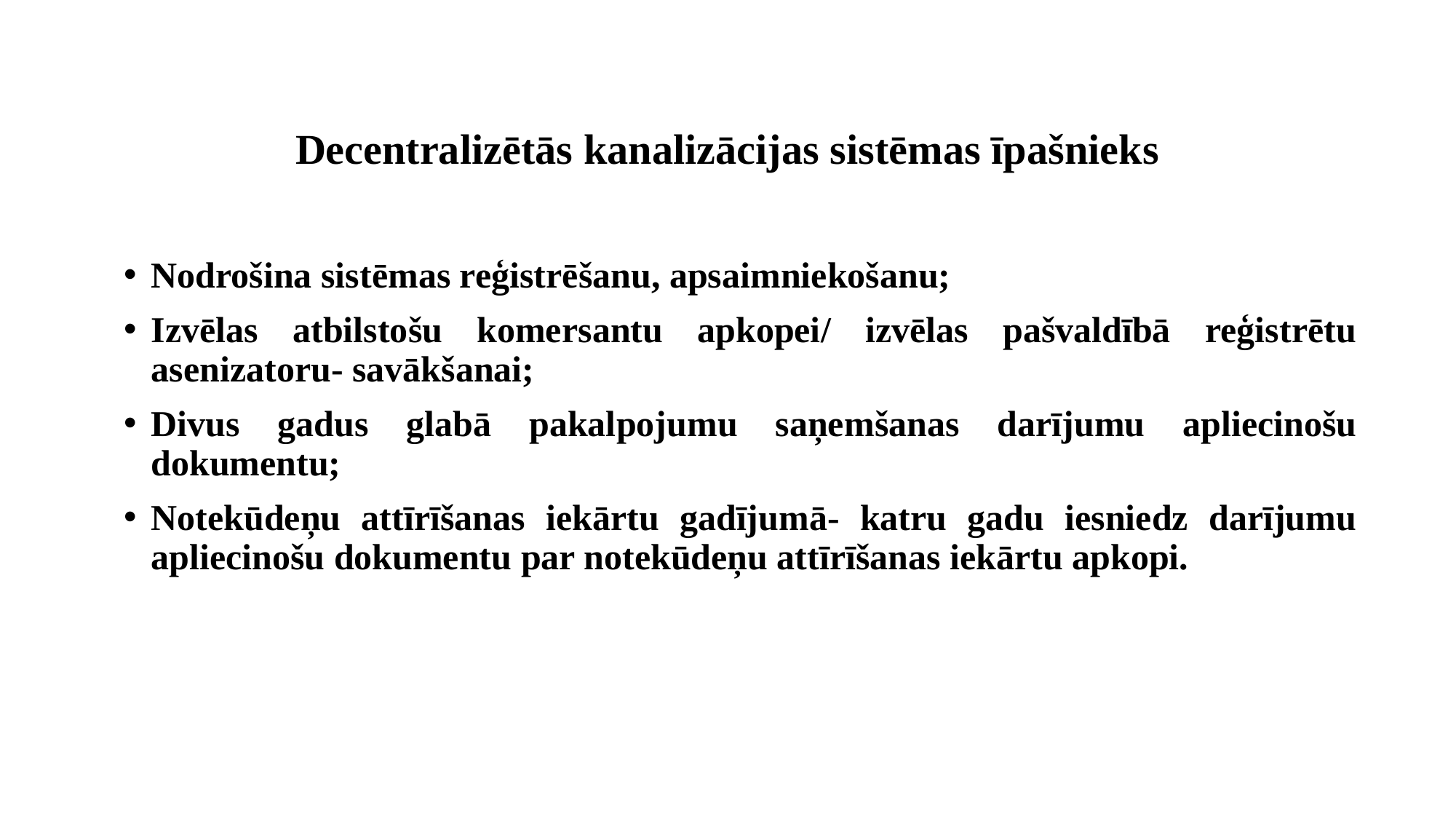

# Decentralizētās kanalizācijas sistēmas īpašnieks
Nodrošina sistēmas reģistrēšanu, apsaimniekošanu;
Izvēlas atbilstošu komersantu apkopei/ izvēlas pašvaldībā reģistrētu asenizatoru- savākšanai;
Divus gadus glabā pakalpojumu saņemšanas darījumu apliecinošu dokumentu;
Notekūdeņu attīrīšanas iekārtu gadījumā- katru gadu iesniedz darījumu apliecinošu dokumentu par notekūdeņu attīrīšanas iekārtu apkopi.